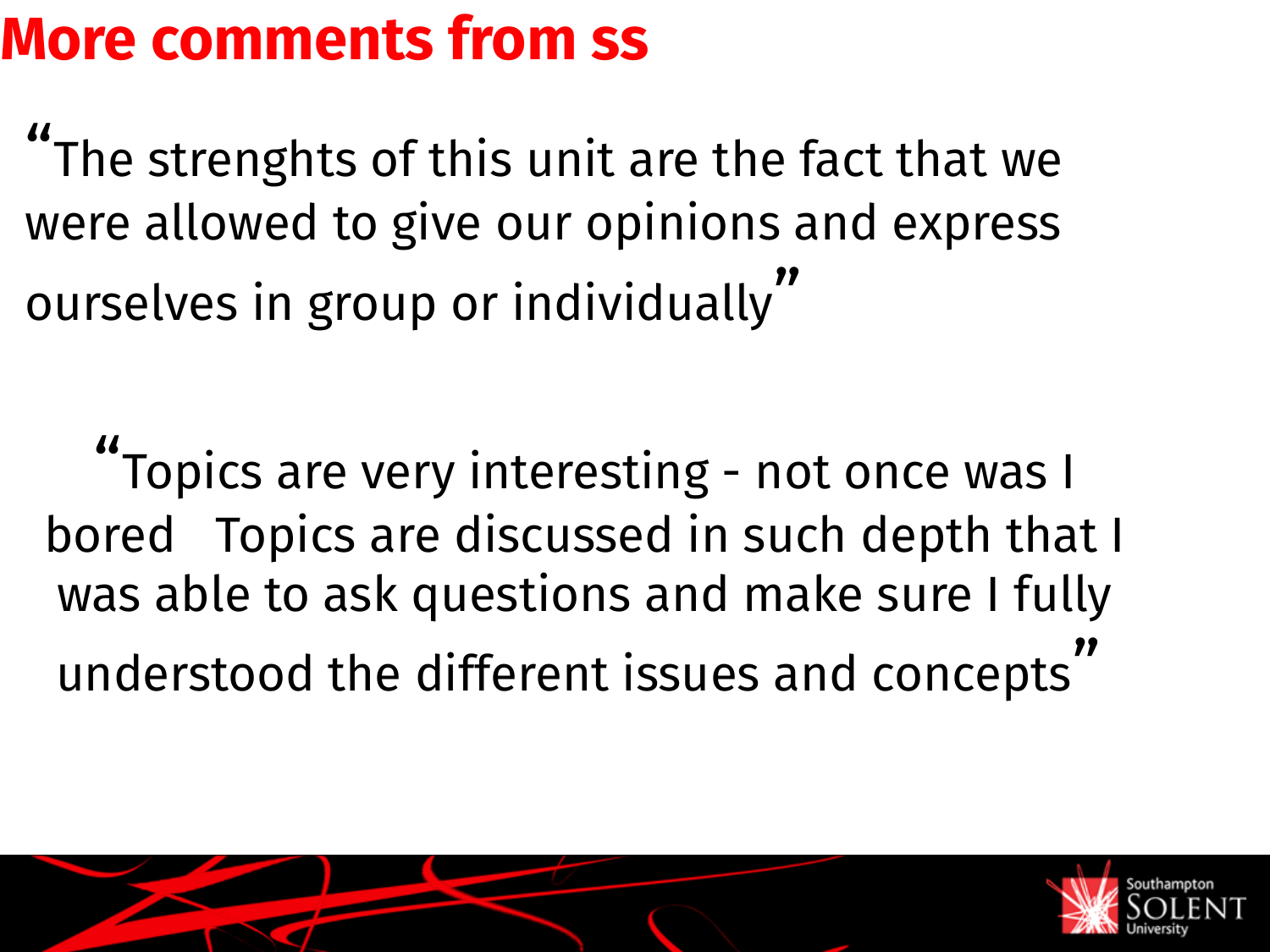

# More comments from ss
“The strenghts of this unit are the fact that we were allowed to give our opinions and express ourselves in group or individually”

“Topics are very interesting - not once was I bored   Topics are discussed in such depth that I was able to ask questions and make sure I fully understood the different issues and concepts”